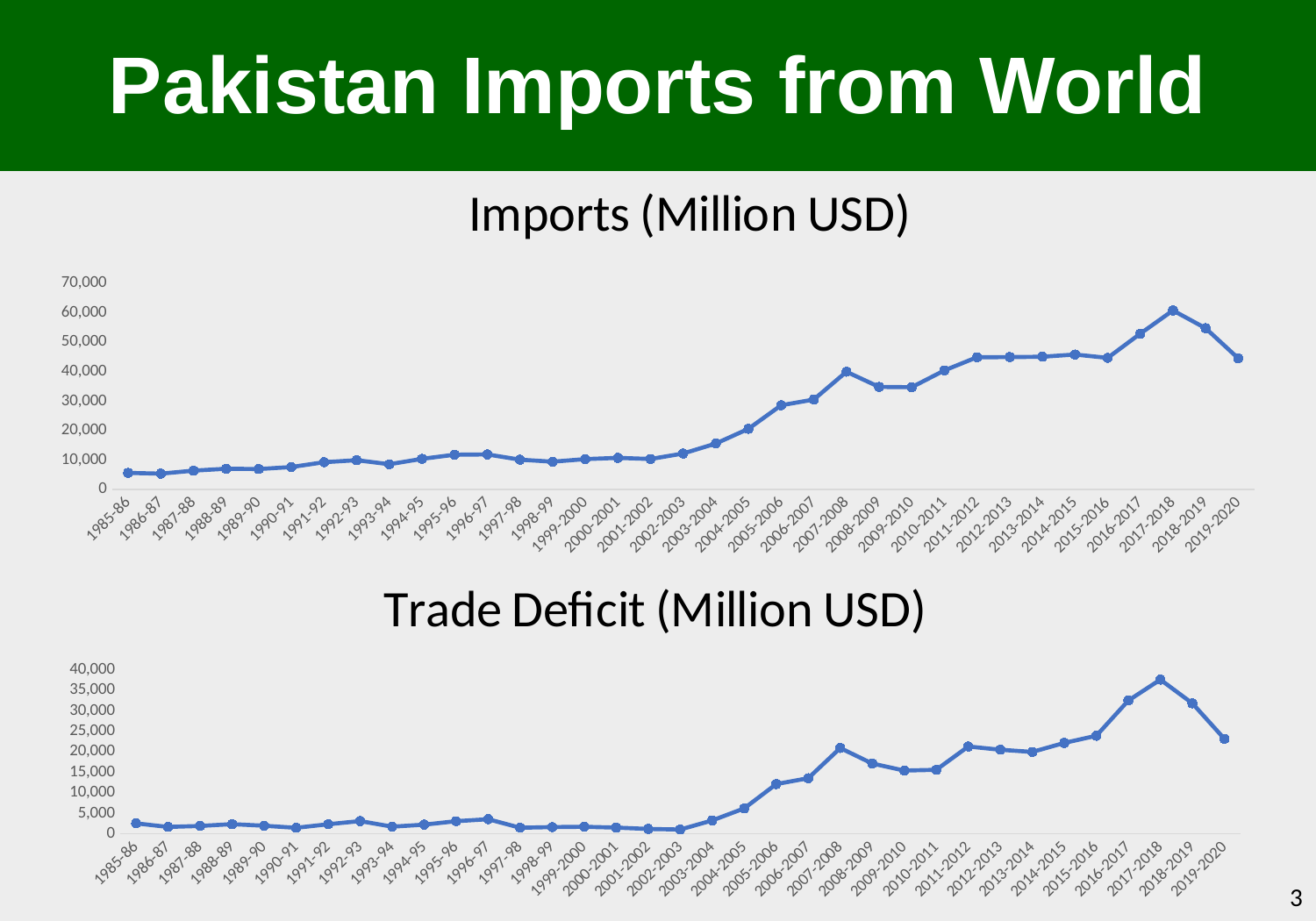

Pakistan Imports from World

### Chart: Imports (Million USD)

| Category | Imports |
|---|---|
| 1985-86 | 5634.0 |
| 1986-87 | 5380.0 |
| 1987-88 | 6391.0 |
| 1988-89 | 7034.0 |
| 1989-90 | 6935.0 |
| 1990-91 | 7619.0 |
| 1991-92 | 9252.0 |
| 1992-93 | 9941.0 |
| 1993-94 | 8564.0 |
| 1994-95 | 10394.0 |
| 1995-96 | 11805.0 |
| 1996-97 | 11894.0 |
| 1997-98 | 10118.0 |
| 1998-99 | 9432.0 |
| 1999-2000 | 10309.0 |
| 2000-2001 | 10729.0 |
| 2001-2002 | 10340.0 |
| 2002-2003 | 12220.0 |
| 2003-2004 | 15592.0 |
| 2004-2005 | 20598.0 |
| 2005-2006 | 28581.0 |
| 2006-2007 | 30540.0 |
| 2007-2008 | 39966.0 |
| 2008-2009 | 34822.0 |
| 2009-2010 | 34710.0 |
| 2010-2011 | 40414.0 |
| 2011-2012 | 44912.0 |
| 2012-2013 | 44950.0 |
| 2013-2014 | 45073.0 |
| 2014-2015 | 45826.0 |
| 2015-2016 | 44685.0 |
| 2016-2017 | 52910.0 |
| 2017-2018 | 60795.0 |
| 2018-2019 | 54763.0 |
| 2019-2020 | 44553.0 |

### Chart: Trade Deficit (Million USD)

| Category | Trade Deficit |
|---|---|
| 1985-86 | 2564.0 |
| 1986-87 | 1694.0 |
| 1987-88 | 1936.0 |
| 1988-89 | 2373.0 |
| 1989-90 | 1981.0 |
| 1990-91 | 1488.0 |
| 1991-92 | 2348.0 |
| 1992-93 | 3128.0 |
| 1993-94 | 1761.0 |
| 1994-95 | 2257.0 |
| 1995-96 | 3098.0 |
| 1996-97 | 3574.0 |
| 1997-98 | 1490.0 |
| 1998-99 | 1653.0 |
| 1999-2000 | 1740.0 |
| 2000-2001 | 1527.0 |
| 2001-2002 | 1205.0 |
| 2002-2003 | 1060.0 |
| 2003-2004 | 3279.0 |
| 2004-2005 | 6207.0 |
| 2005-2006 | 12130.0 |
| 2006-2007 | 13564.0 |
| 2007-2008 | 20914.0 |
| 2008-2009 | 17134.0 |
| 2009-2010 | 15420.0 |
| 2010-2011 | 15604.0 |
| 2011-2012 | 21288.0 |
| 2012-2013 | 20490.0 |
| 2013-2014 | 19963.0 |
| 2014-2015 | 22159.0 |
| 2015-2016 | 23898.0 |
| 2016-2017 | 32488.0 |
| 2017-2018 | 37583.0 |
| 2018-2019 | 31805.0 |
| 2019-2020 | 23159.0 |
3